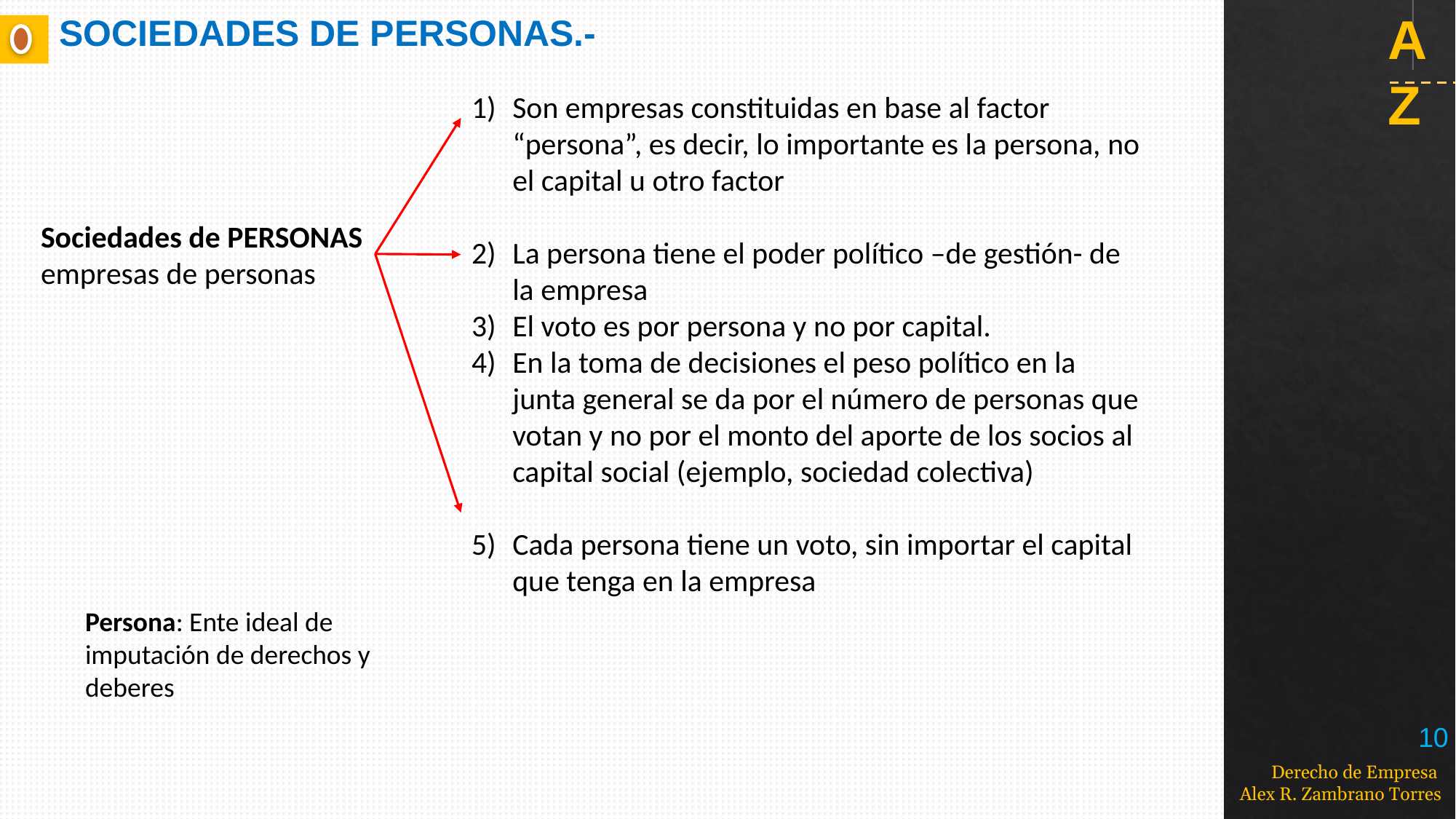

# SOCIEDADES DE PERSONAS.-

Son empresas constituidas en base al factor “persona”, es decir, lo importante es la persona, no el capital u otro factor

La persona tiene el poder político –de gestión- de la empresa
El voto es por persona y no por capital.
En la toma de decisiones el peso político en la junta general se da por el número de personas que votan y no por el monto del aporte de los socios al capital social (ejemplo, sociedad colectiva)

Cada persona tiene un voto, sin importar el capital que tenga en la empresa
Sociedades de PERSONAS
empresas de personas
Persona: Ente ideal de imputación de derechos y deberes
10